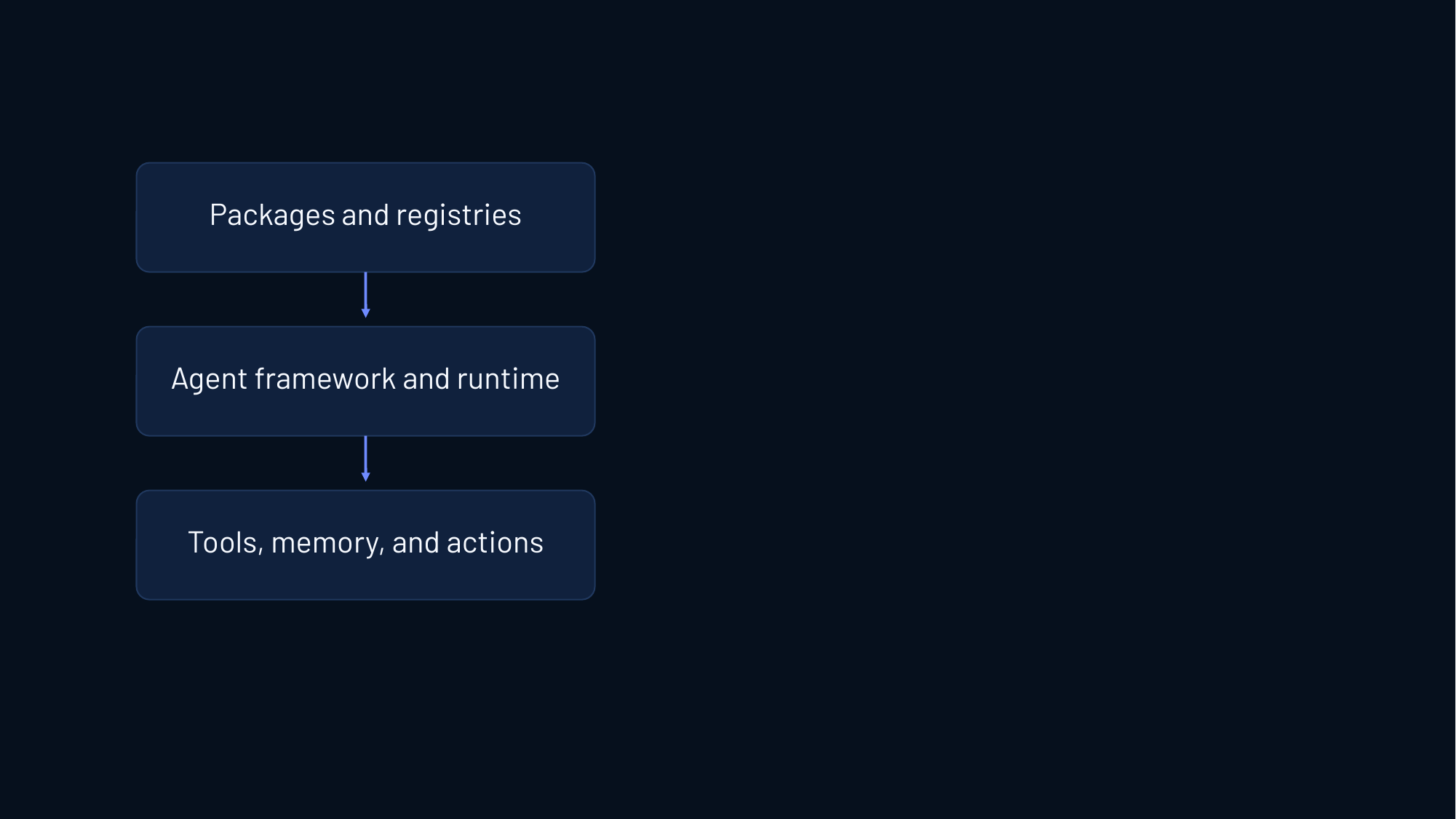

Packages and registries

Agent framework and runtime

Tools, memory, and actions